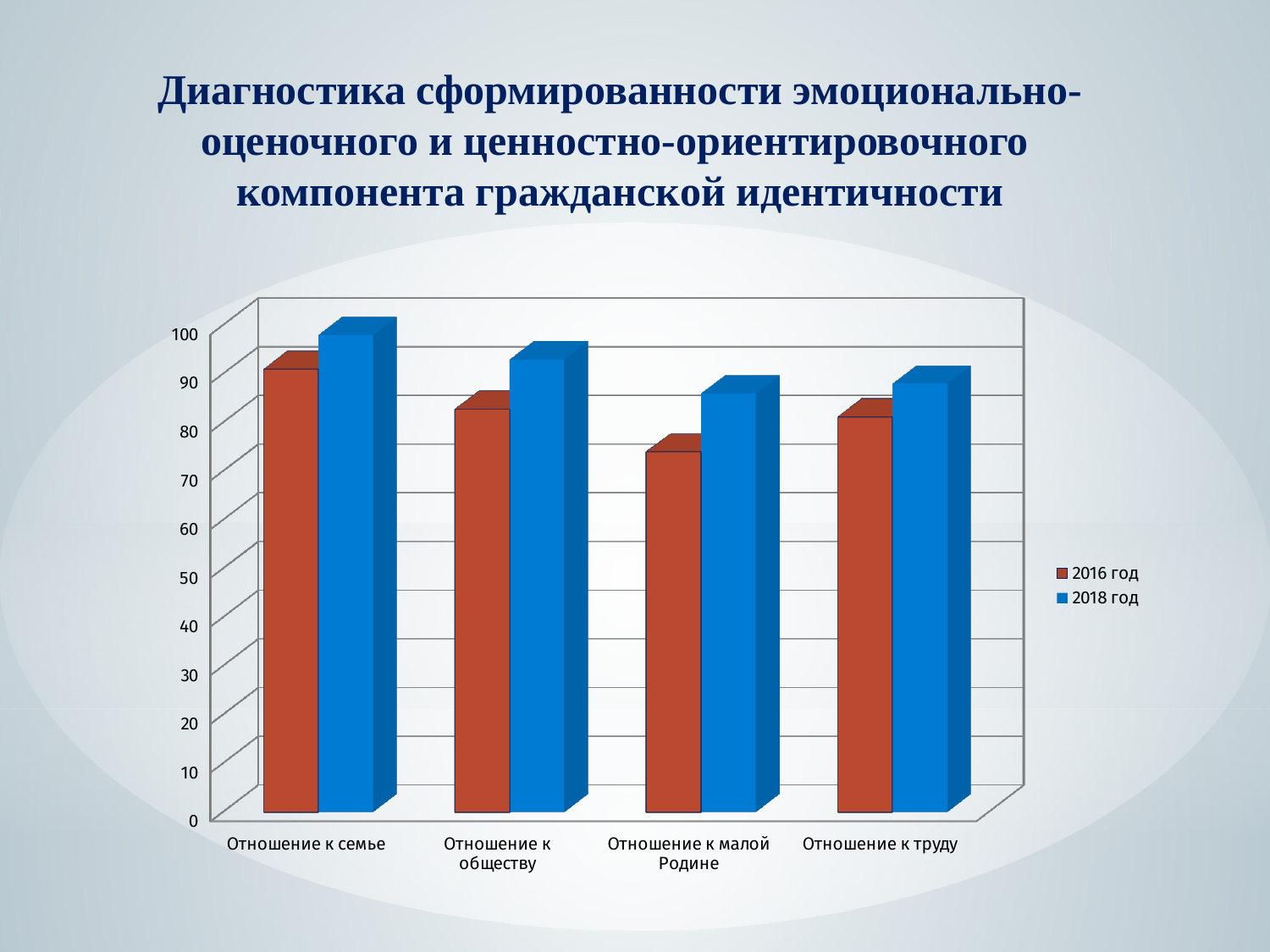

Диагностика сформированности эмоционально-оценочного и ценностно-ориентировочного  компонента гражданской идентичности

[unsupported chart]